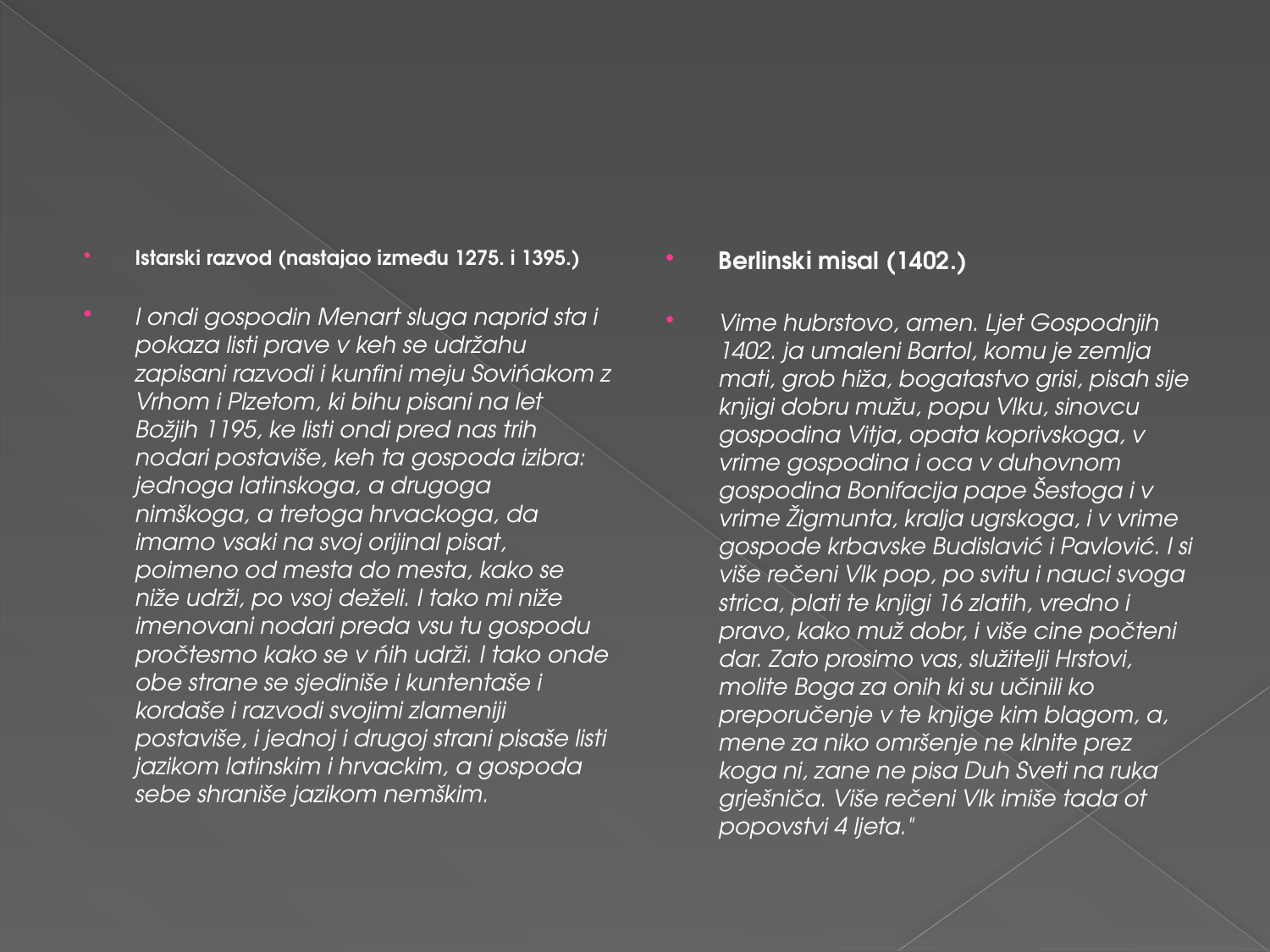

#
Istarski razvod (nastajao između 1275. i 1395.)
I ondi gospodin Menart sluga naprid sta i pokaza listi prave v keh se udržahu zapisani razvodi i kunfini meju Sovińakom z Vrhom i Plzetom, ki bihu pisani na let Božjih 1195, ke listi ondi pred nas trih nodari postaviše, keh ta gospoda izibra: jednoga latinskoga, a drugoga nimškoga, a tretoga hrvackoga, da imamo vsaki na svoj orijinal pisat, poimeno od mesta do mesta, kako se niže udrži, po vsoj deželi. I tako mi niže imenovani nodari preda vsu tu gospodu pročtesmo kako se v ńih udrži. I tako onde obe strane se sjediniše i kuntentaše i kordaše i razvodi svojimi zlameniji postaviše, i jednoj i drugoj strani pisaše listi jazikom latinskim i hrvackim, a gospoda sebe shraniše jazikom nemškim.

Berlinski misal (1402.)
Vime hubrstovo, amen. Ljet Gospodnjih 1402. ja umaleni Bartol, komu je zemlja mati, grob hiža, bogatastvo grisi, pisah sije knjigi dobru mužu, popu Vlku, sinovcu gospodina Vitja, opata koprivskoga, v vrime gospodina i oca v duhovnom gospodina Bonifacija pape Šestoga i v vrime Žigmunta, kralja ugrskoga, i v vrime gospode krbavske Budislavić i Pavlović. I si više rečeni Vlk pop, po svitu i nauci svoga strica, plati te knjigi 16 zlatih, vredno i pravo, kako muž dobr, i više cine počteni dar. Zato prosimo vas, služitelji Hrstovi, molite Boga za onih ki su učinili ko preporučenje v te knjige kim blagom, a, mene za niko omršenje ne klnite prez koga ni, zane ne pisa Duh Sveti na ruka grješniča. Više rečeni Vlk imiše tada ot popovstvi 4 ljeta."